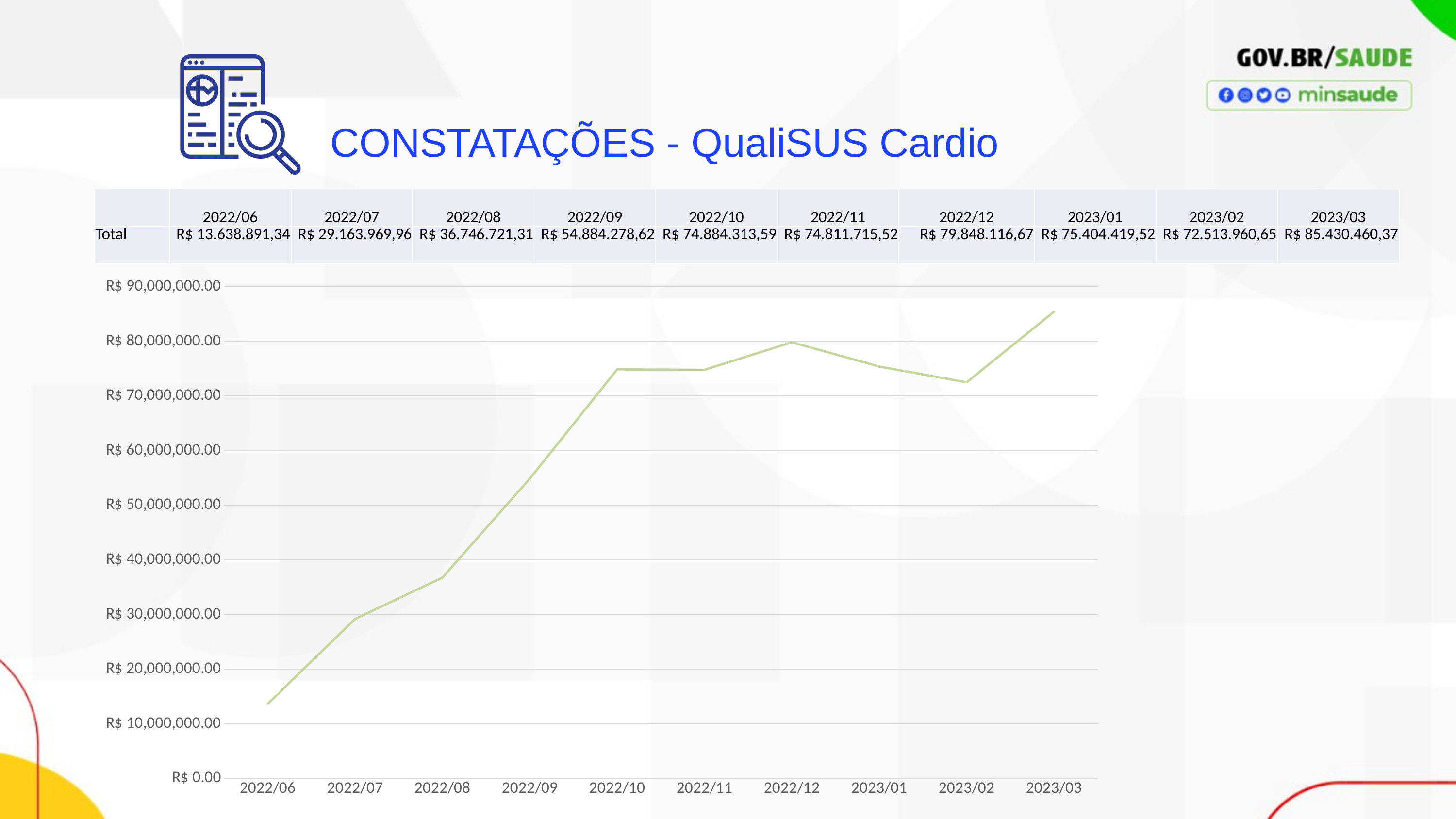

CONSTATAÇÕES - QualiSUS Cardio
|  | 2022/06 | 2022/07 | 2022/08 | 2022/09 | 2022/10 | 2022/11 | 2022/12 | 2023/01 | 2023/02 | 2023/03 |
| --- | --- | --- | --- | --- | --- | --- | --- | --- | --- | --- |
| Total | R$ 13.638.891,34 | R$ 29.163.969,96 | R$ 36.746.721,31 | R$ 54.884.278,62 | R$ 74.884.313,59 | R$ 74.811.715,52 | R$ 79.848.116,67 | R$ 75.404.419,52 | R$ 72.513.960,65 | R$ 85.430.460,37 |

[unsupported chart]